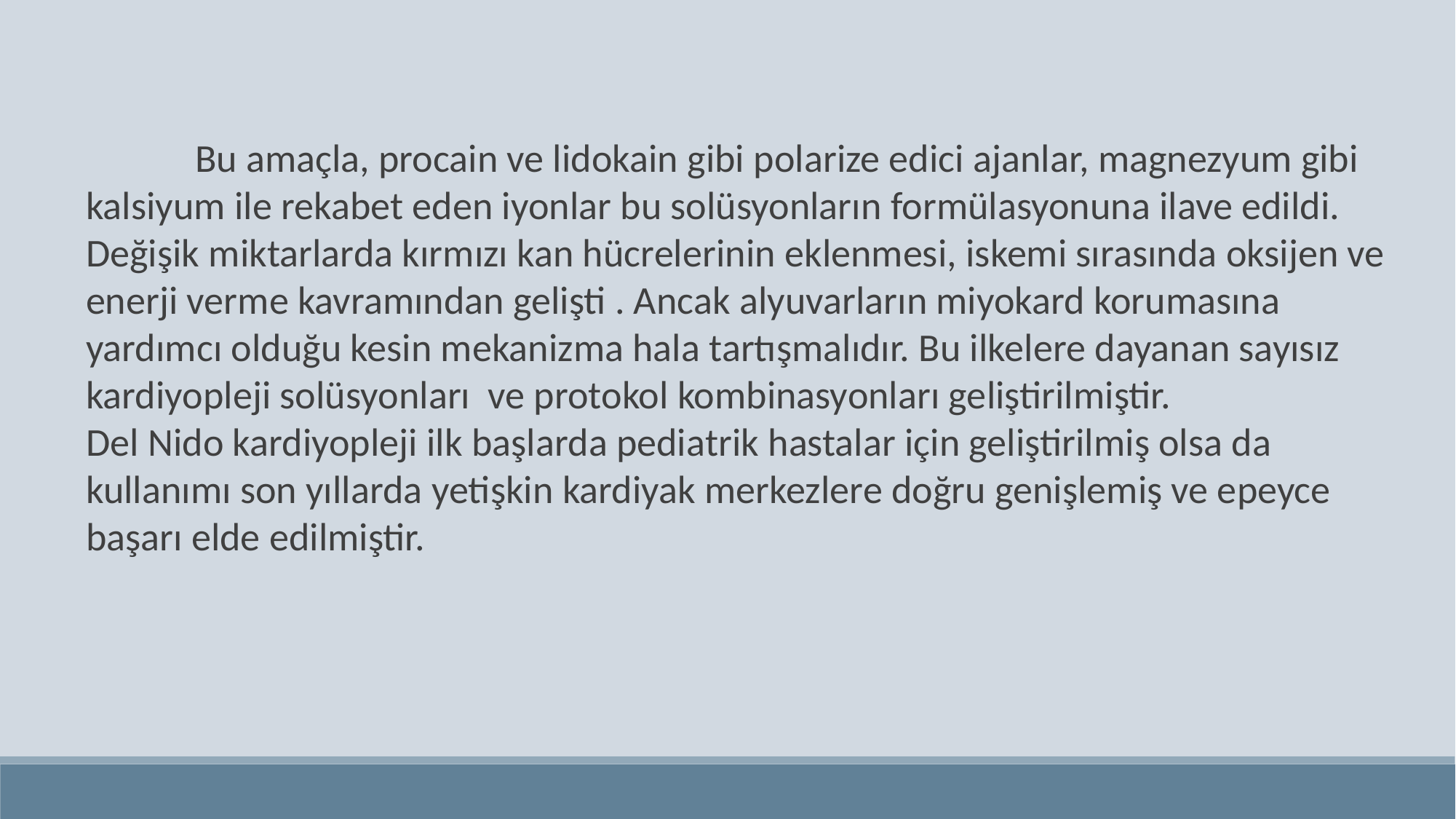

Bu amaçla, procain ve lidokain gibi polarize edici ajanlar, magnezyum gibi kalsiyum ile rekabet eden iyonlar bu solüsyonların formülasyonuna ilave edildi. Değişik miktarlarda kırmızı kan hücrelerinin eklenmesi, iskemi sırasında oksijen ve enerji verme kavramından gelişti . Ancak alyuvarların miyokard korumasına yardımcı olduğu kesin mekanizma hala tartışmalıdır. Bu ilkelere dayanan sayısız kardiyopleji solüsyonları  ve protokol kombinasyonları geliştirilmiştir.                     Del Nido kardiyopleji ilk başlarda pediatrik hastalar için geliştirilmiş olsa da kullanımı son yıllarda yetişkin kardiyak merkezlere doğru genişlemiş ve epeyce başarı elde edilmiştir.